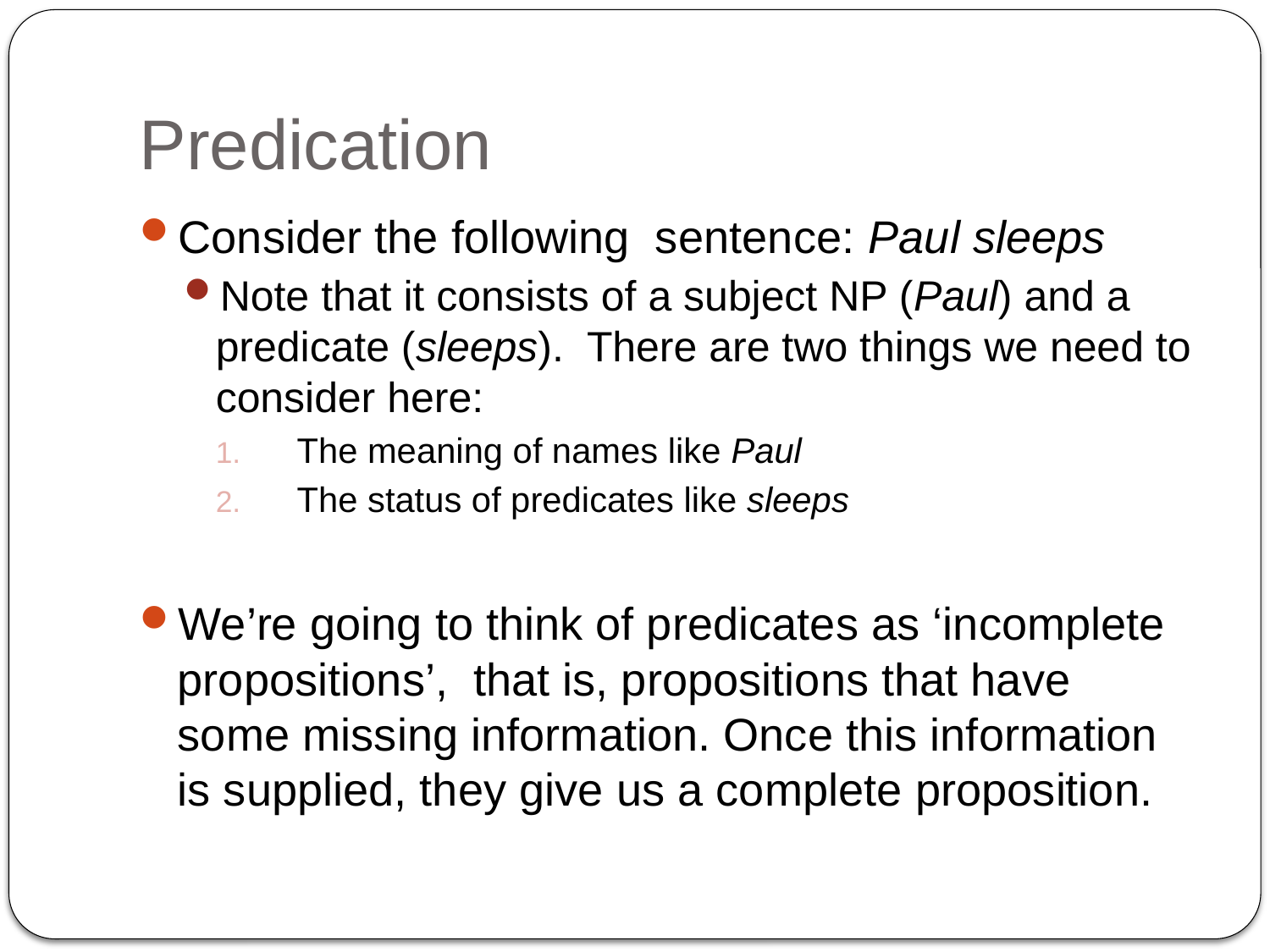

# Predication
Consider the following  sentence: Paul sleeps
Note that it consists of a subject NP (Paul) and a predicate (sleeps).  There are two things we need to consider here:
 The meaning of names like Paul
 The status of predicates like sleeps

We’re going to think of predicates as ‘incomplete  propositions’,  that is, propositions that have some missing information. Once this information is supplied, they give us a complete proposition.